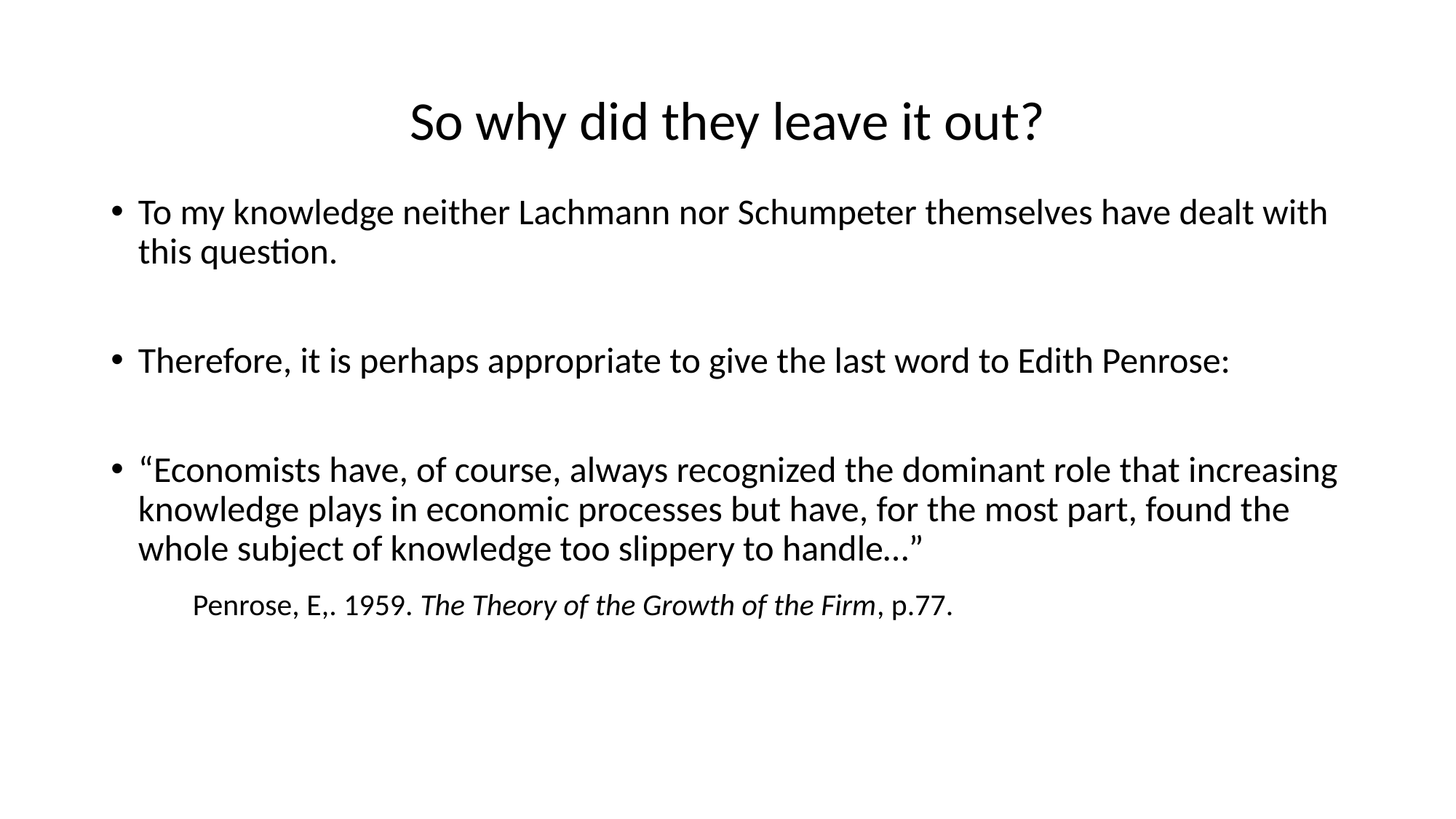

# So why did they leave it out?
To my knowledge neither Lachmann nor Schumpeter themselves have dealt with this question.

Therefore, it is perhaps appropriate to give the last word to Edith Penrose:

“Economists have, of course, always recognized the dominant role that increasing knowledge plays in economic processes but have, for the most part, found the whole subject of knowledge too slippery to handle…”
          Penrose, E,. 1959. The Theory of the Growth of the Firm, p.77.